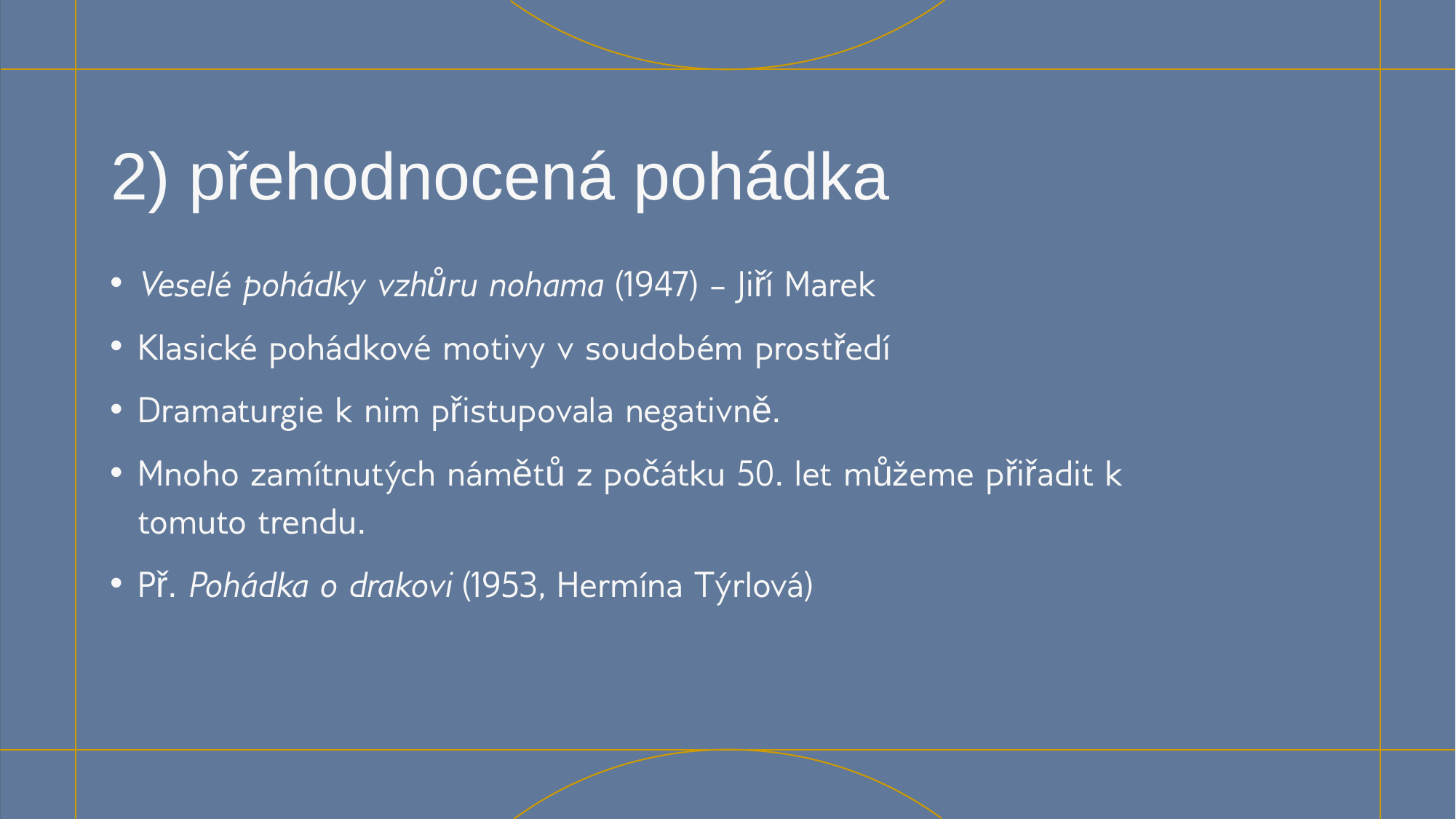

# 2) přehodnocená pohádka
Veselé pohádky vzhůru nohama (1947) – Jiří Marek
Klasické pohádkové motivy v soudobém prostředí
Dramaturgie k nim přistupovala negativně.
Mnoho zamítnutých námětů z počátku 50. let můžeme přiřadit k tomuto trendu.
Př. Pohádka o drakovi (1953, Hermína Týrlová)